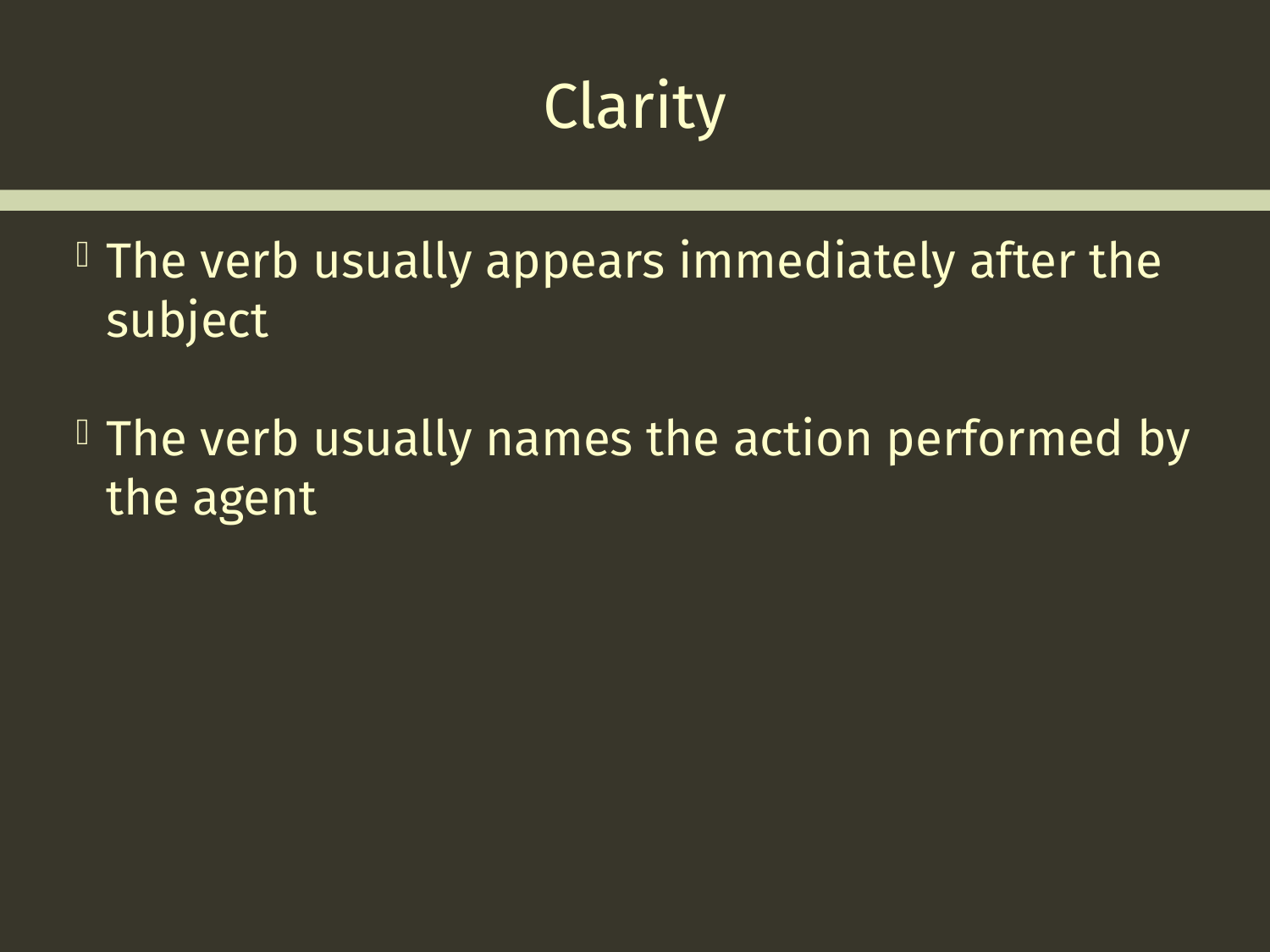

Clarity
The verb usually appears immediately after the subject

The verb usually names the action performed by the agent